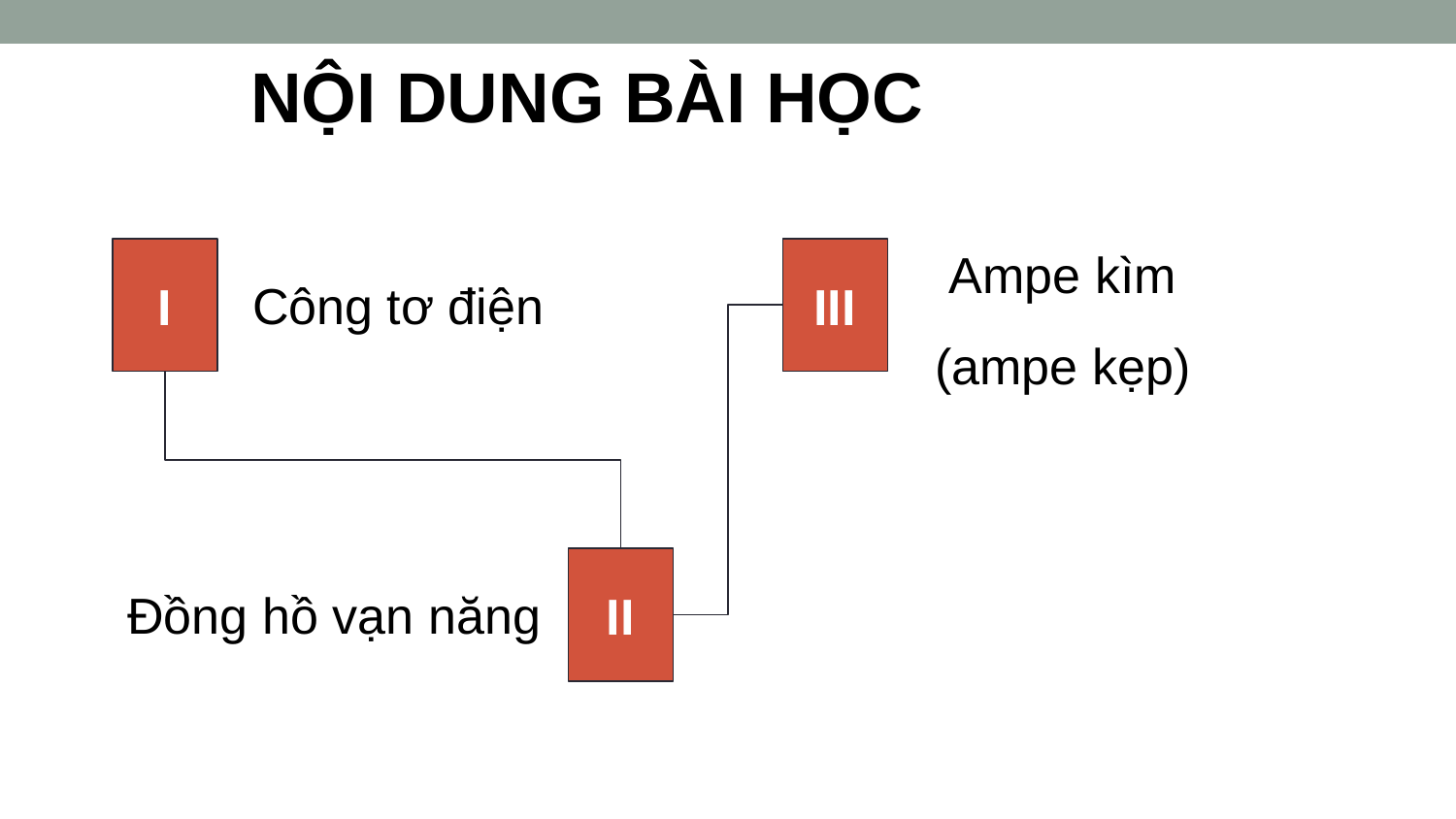

NỘI DUNG BÀI HỌC
Ampe kìm (ampe kẹp)
III
I
Công tơ điện
II
Đồng hồ vạn năng